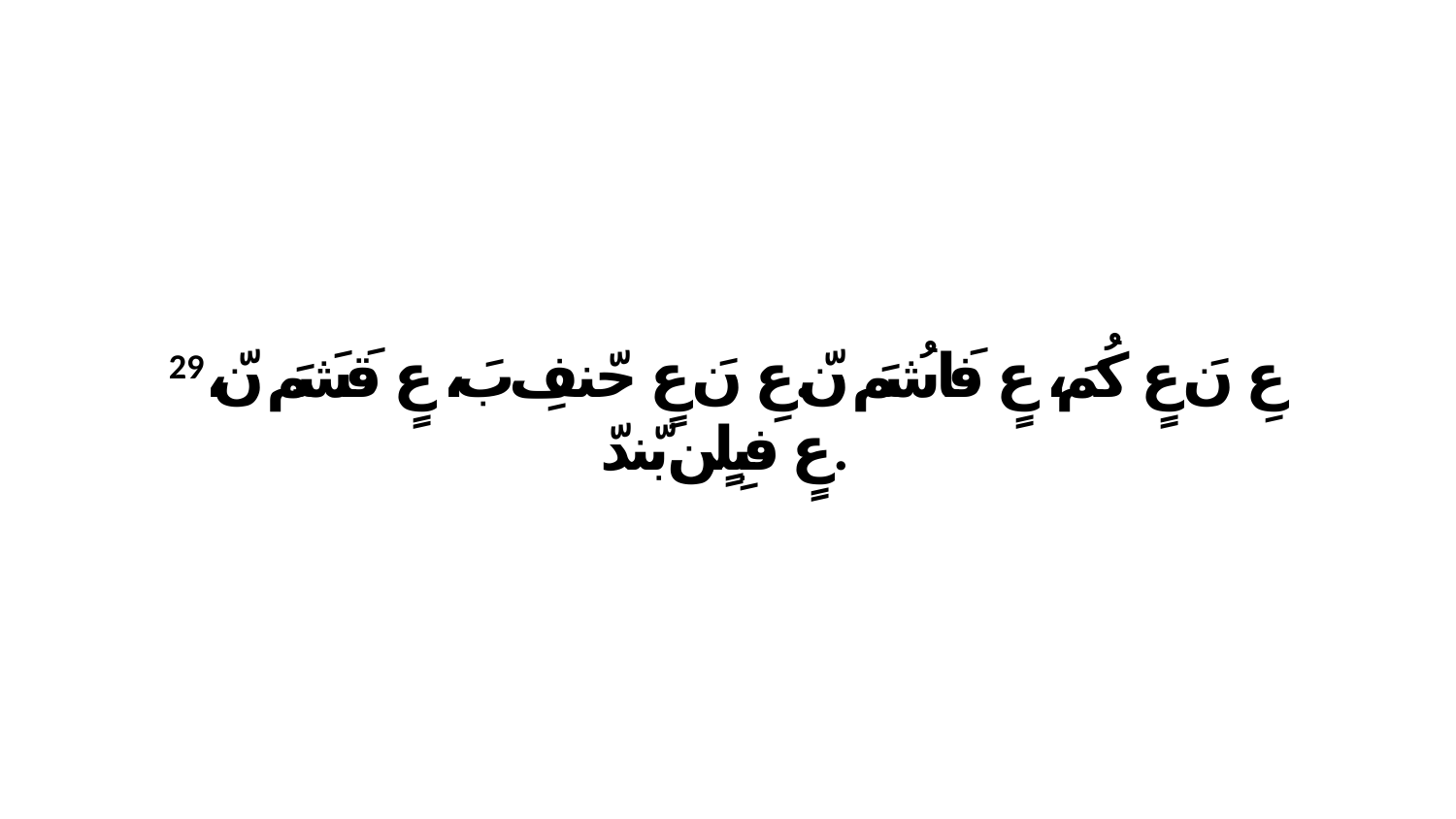

29 عِ نَ عٍ كُمَ، عٍ فَاشُمَ نّ.عِ نَ عٍ حّنفِ بَ، عٍ قَشَمَ نّ، عٍ فبِلٍن بّندّ.